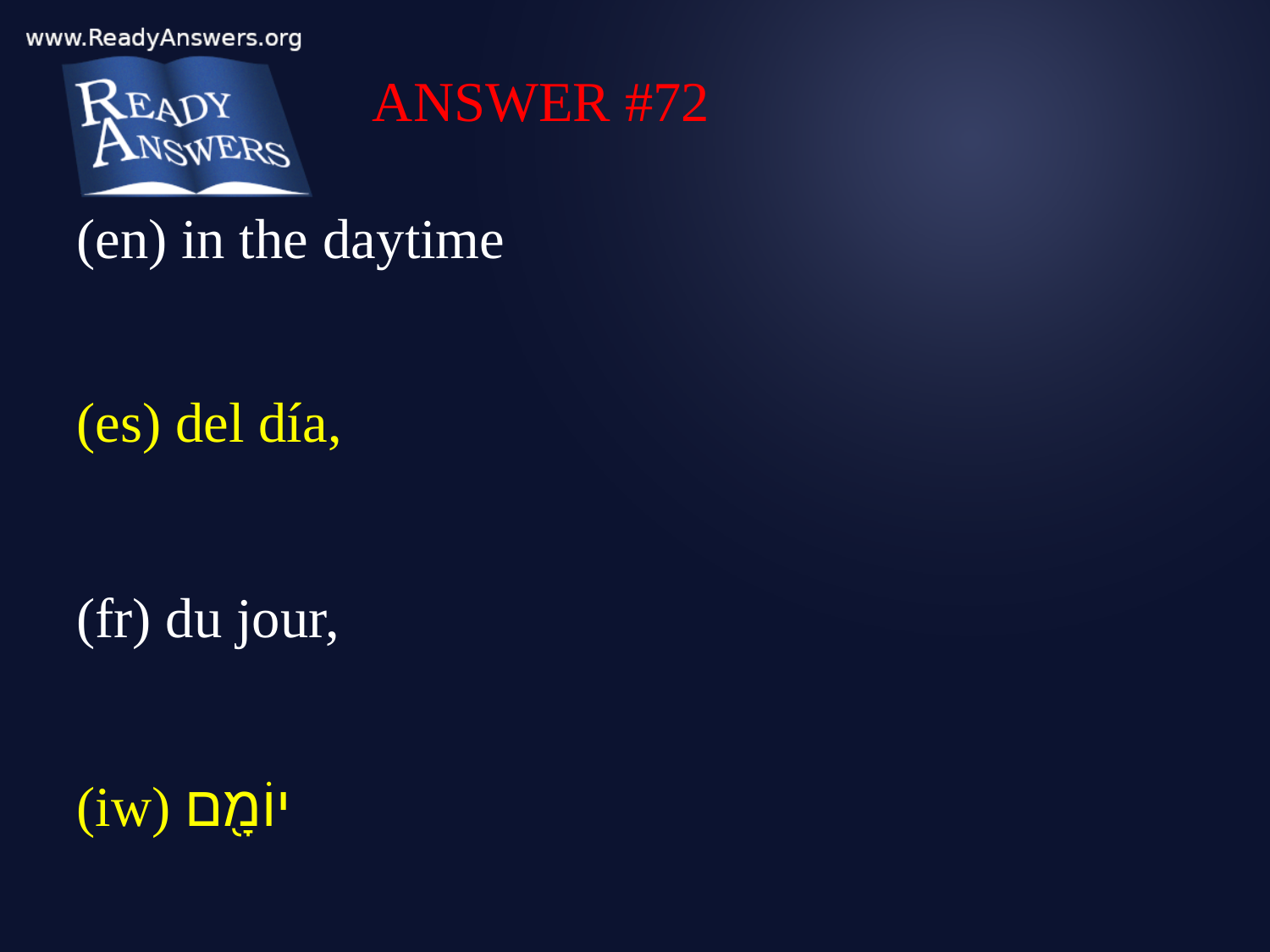

ANSWER #72
(en) in the daytime
(es) del día,
(fr) du jour,
(iw) יוֹמָ֖ם